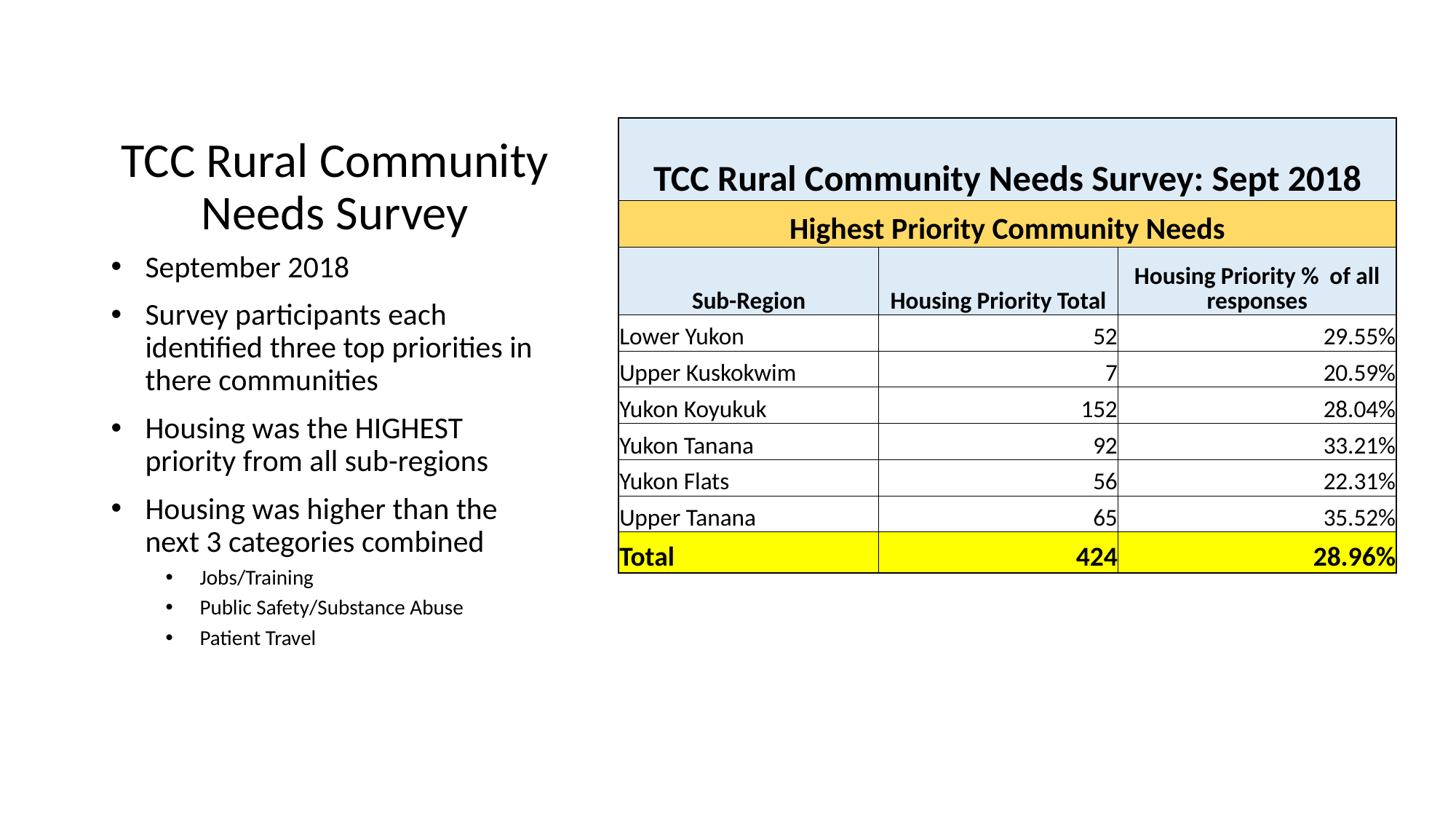

# TCC Rural Community Needs Survey
| TCC Rural Community Needs Survey: Sept 2018 |  |  |
| --- | --- | --- |
| Highest Priority Community Needs |  |  |
| Sub-Region | Housing Priority Total | Housing Priority % of all responses |
| Lower Yukon | 52 | 29.55% |
| Upper Kuskokwim | 7 | 20.59% |
| Yukon Koyukuk | 152 | 28.04% |
| Yukon Tanana | 92 | 33.21% |
| Yukon Flats | 56 | 22.31% |
| Upper Tanana | 65 | 35.52% |
| Total | 424 | 28.96% |
September 2018
Survey participants each identified three top priorities in there communities
Housing was the HIGHEST priority from all sub-regions
Housing was higher than the next 3 categories combined
Jobs/Training
Public Safety/Substance Abuse
Patient Travel